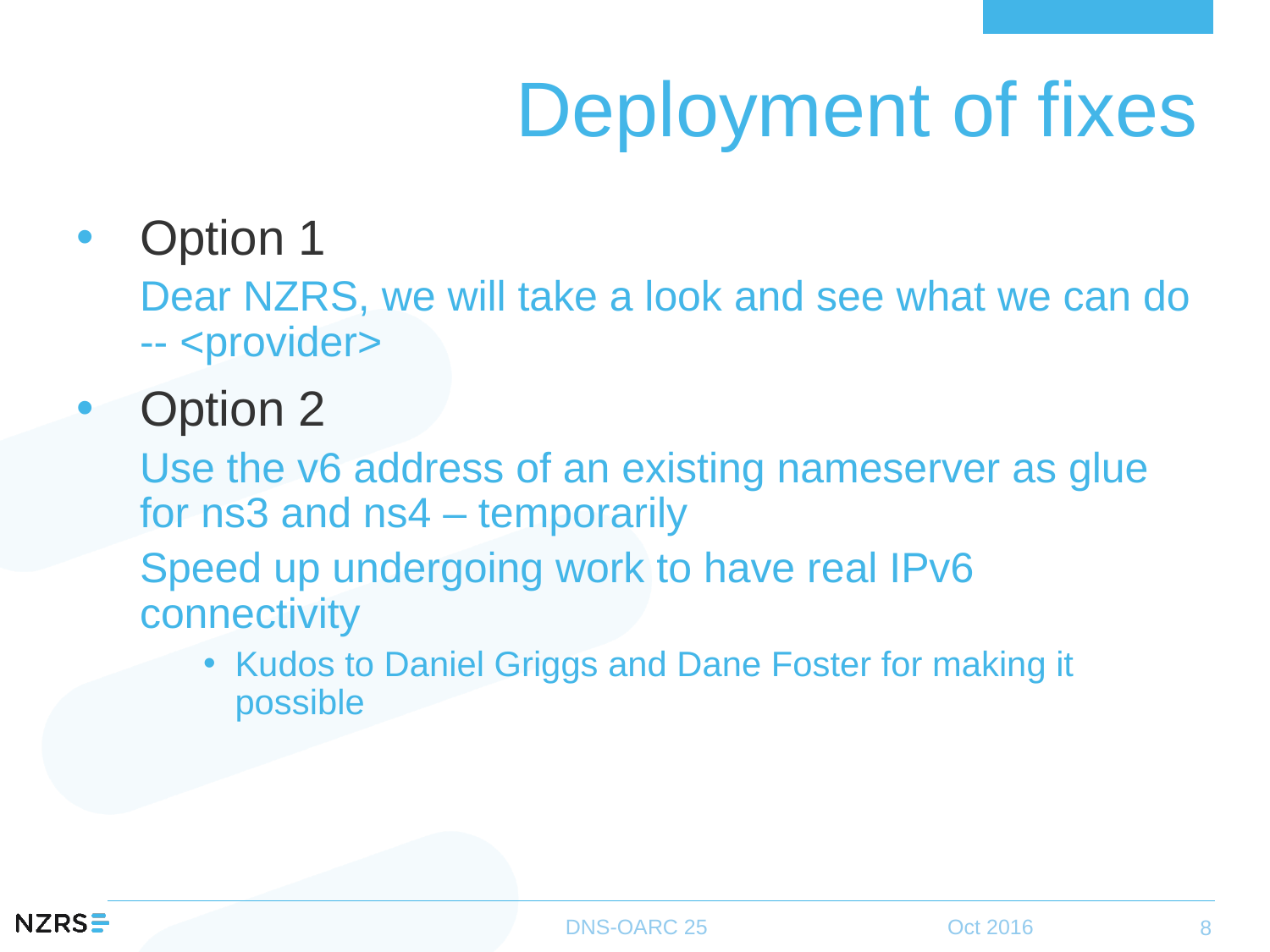

# Deployment of fixes
Option 1
Dear NZRS, we will take a look and see what we can do -- <provider>
Option 2
Use the v6 address of an existing nameserver as glue for ns3 and ns4 – temporarily
Speed up undergoing work to have real IPv6 connectivity
Kudos to Daniel Griggs and Dane Foster for making it possible
DNS-OARC 25
Oct 2016
8